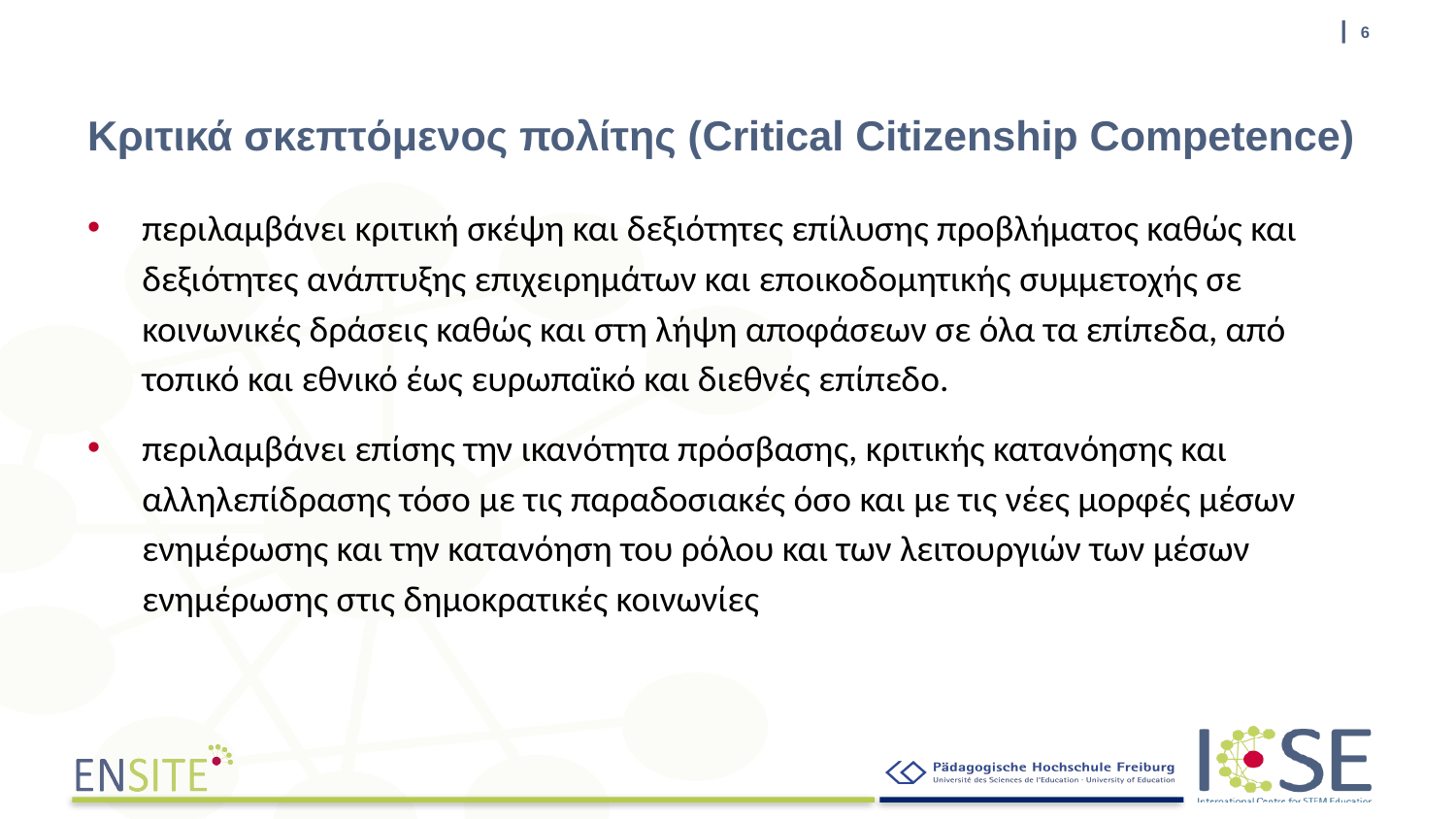

|  6
# Κριτικά σκεπτόμενος πολίτης (Critical Citizenship Competence)
περιλαμβάνει κριτική σκέψη και δεξιότητες επίλυσης προβλήματος καθώς και δεξιότητες ανάπτυξης επιχειρημάτων και εποικοδομητικής συμμετοχής σε κοινωνικές δράσεις καθώς και στη λήψη αποφάσεων σε όλα τα επίπεδα, από τοπικό και εθνικό έως ευρωπαϊκό και διεθνές επίπεδο.
περιλαμβάνει επίσης την ικανότητα πρόσβασης, κριτικής κατανόησης και αλληλεπίδρασης τόσο με τις παραδοσιακές όσο και με τις νέες μορφές μέσων ενημέρωσης και την κατανόηση του ρόλου και των λειτουργιών των μέσων ενημέρωσης στις δημοκρατικές κοινωνίες